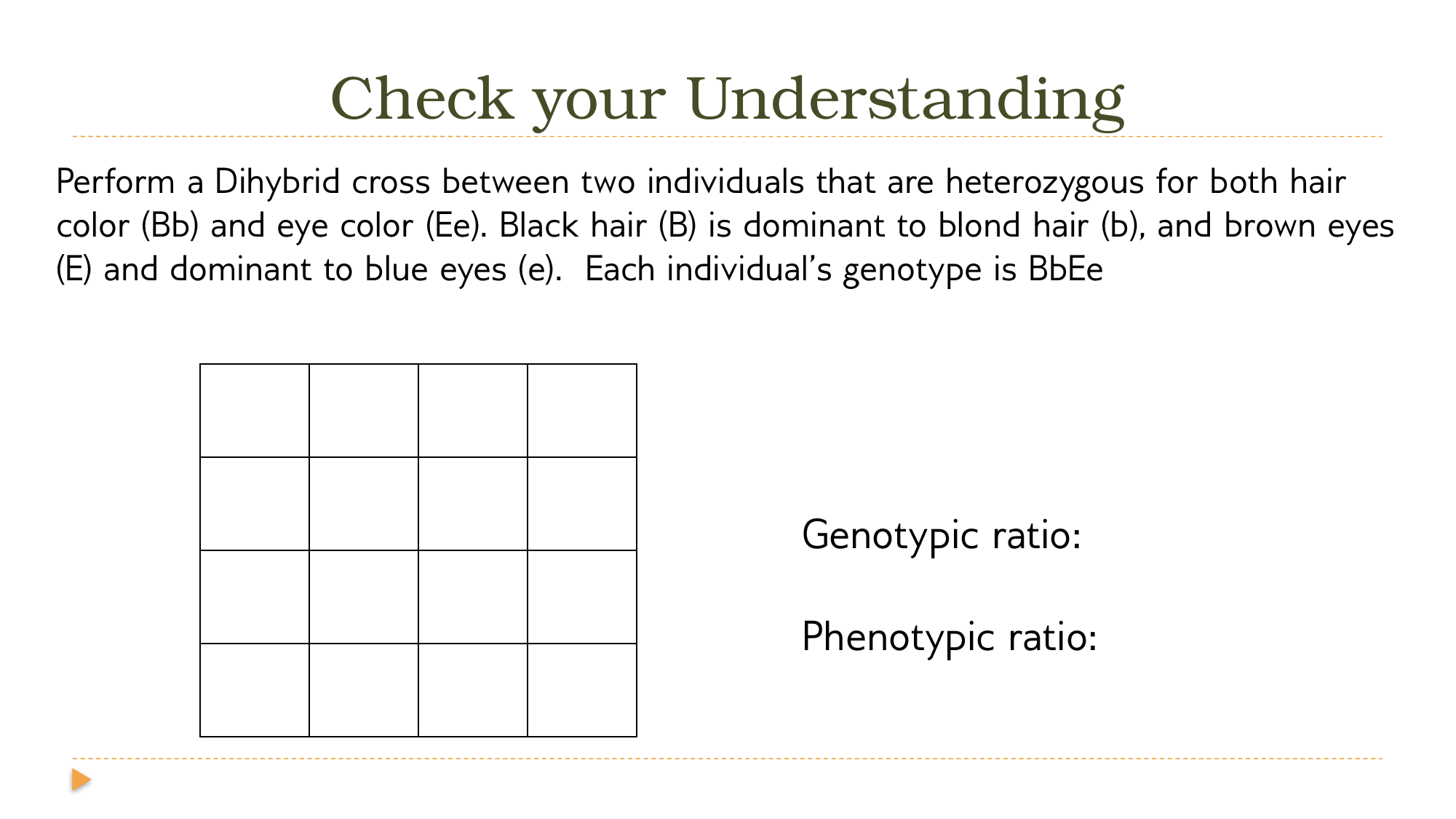

# Check your Understanding
Perform a Dihybrid cross between two individuals that are heterozygous for both hair color (Bb) and eye color (Ee). Black hair (B) is dominant to blond hair (b), and brown eyes (E) and dominant to blue eyes (e).  Each individual’s genotype is BbEe
|  |  |  |  |
| --- | --- | --- | --- |
|  |  |  |  |
|  |  |  |  |
|  |  |  |  |
Genotypic ratio:

Phenotypic ratio: